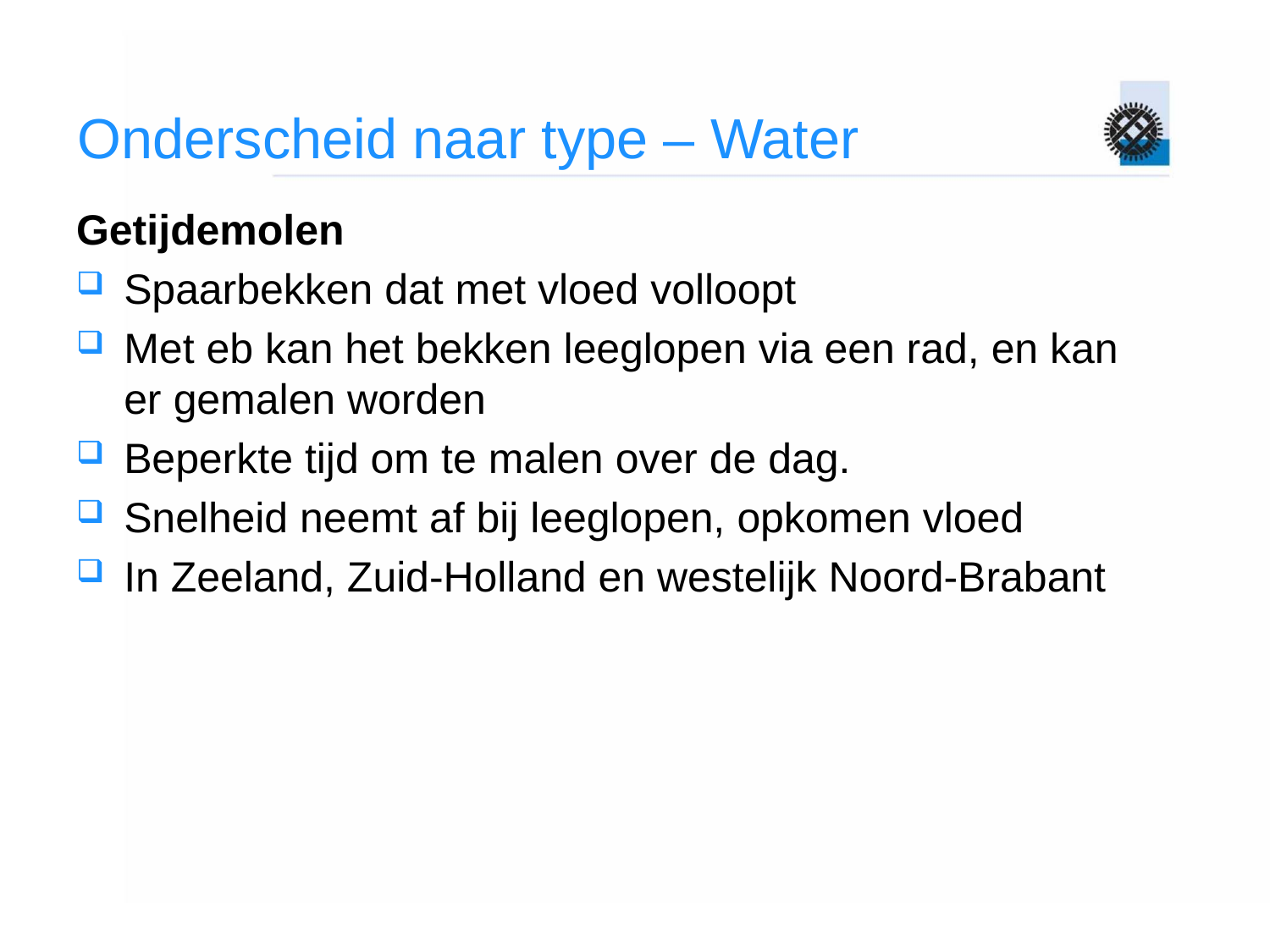

Onderscheid naar type – Water
Getijdemolen
Spaarbekken dat met vloed volloopt
Met eb kan het bekken leeglopen via een rad, en kan er gemalen worden
Beperkte tijd om te malen over de dag.
Snelheid neemt af bij leeglopen, opkomen vloed
In Zeeland, Zuid-Holland en westelijk Noord-Brabant